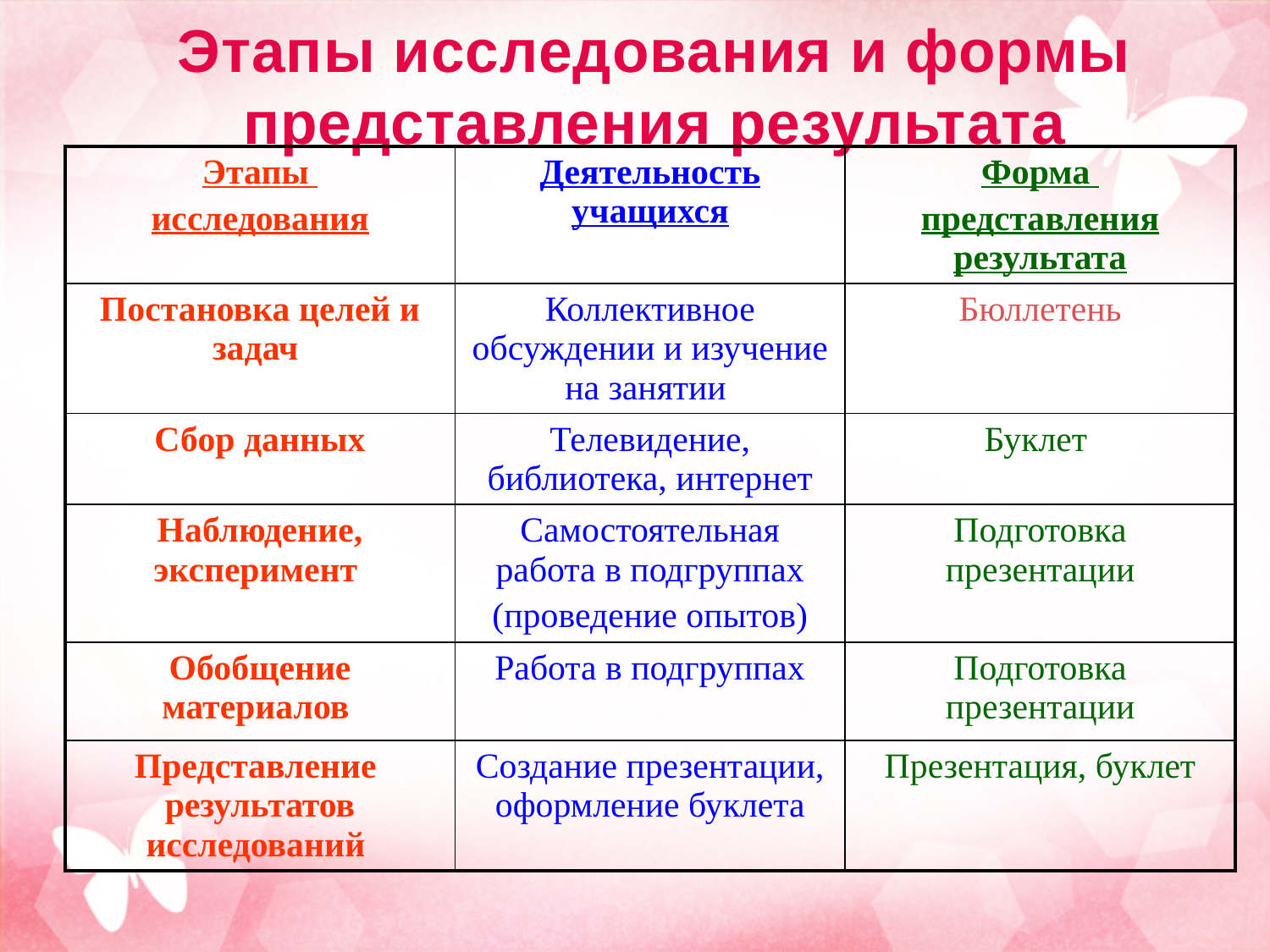

Этапы исследования и формы представления результата
| Этапы исследования | Деятельность учащихся | Форма представления результата |
| --- | --- | --- |
| Постановка целей и задач | Коллективное обсуждении и изучение на занятии | Бюллетень |
| Сбор данных | Телевидение, библиотека, интернет | Буклет |
| Наблюдение, эксперимент | Самостоятельная работа в подгруппах (проведение опытов) | Подготовка презентации |
| Обобщение материалов | Работа в подгруппах | Подготовка презентации |
| Представление результатов исследований | Создание презентации, оформление буклета | Презентация, буклет |